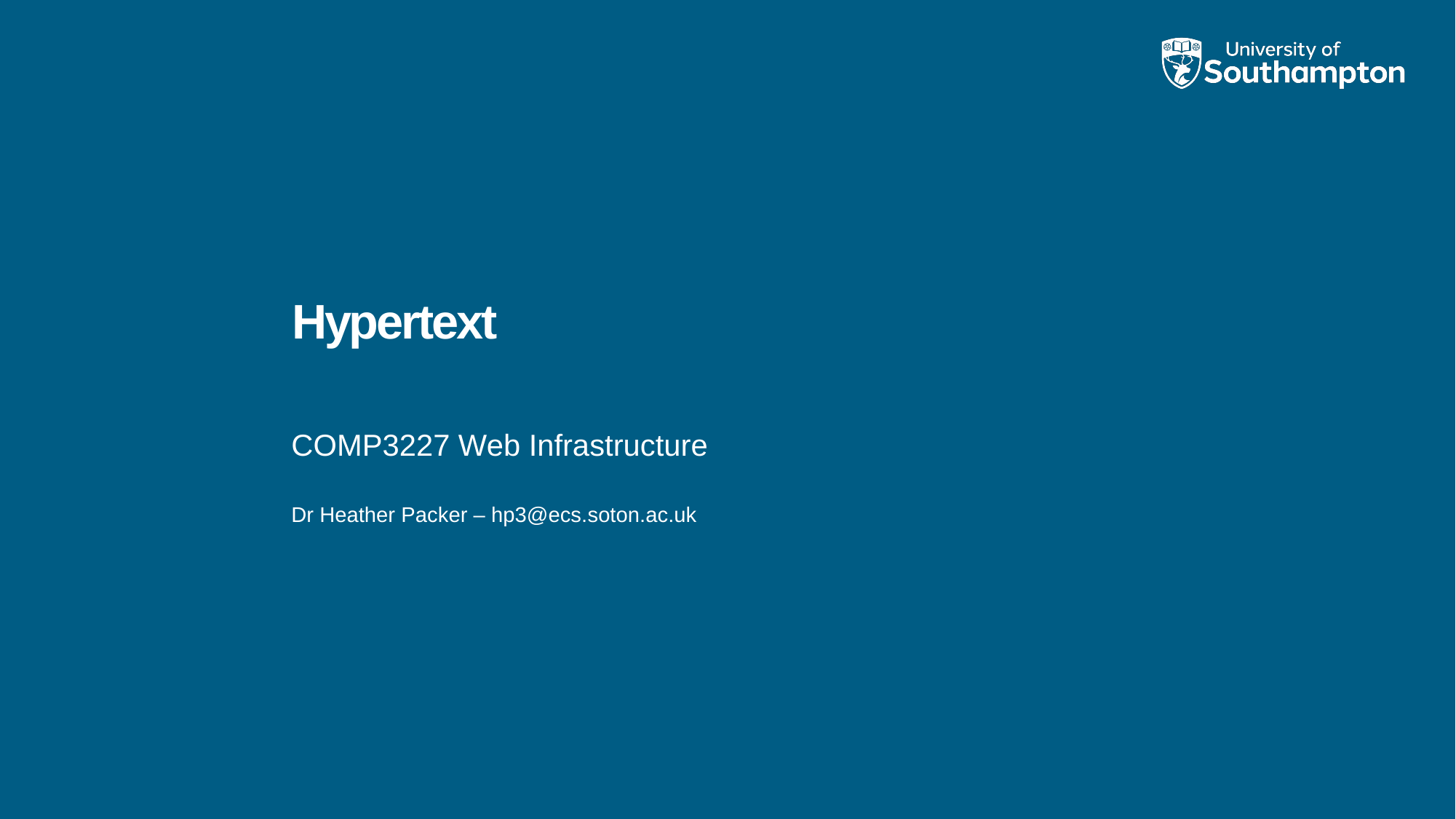

# Hypertext
COMP3227 Web Infrastructure
Dr Heather Packer – hp3@ecs.soton.ac.uk